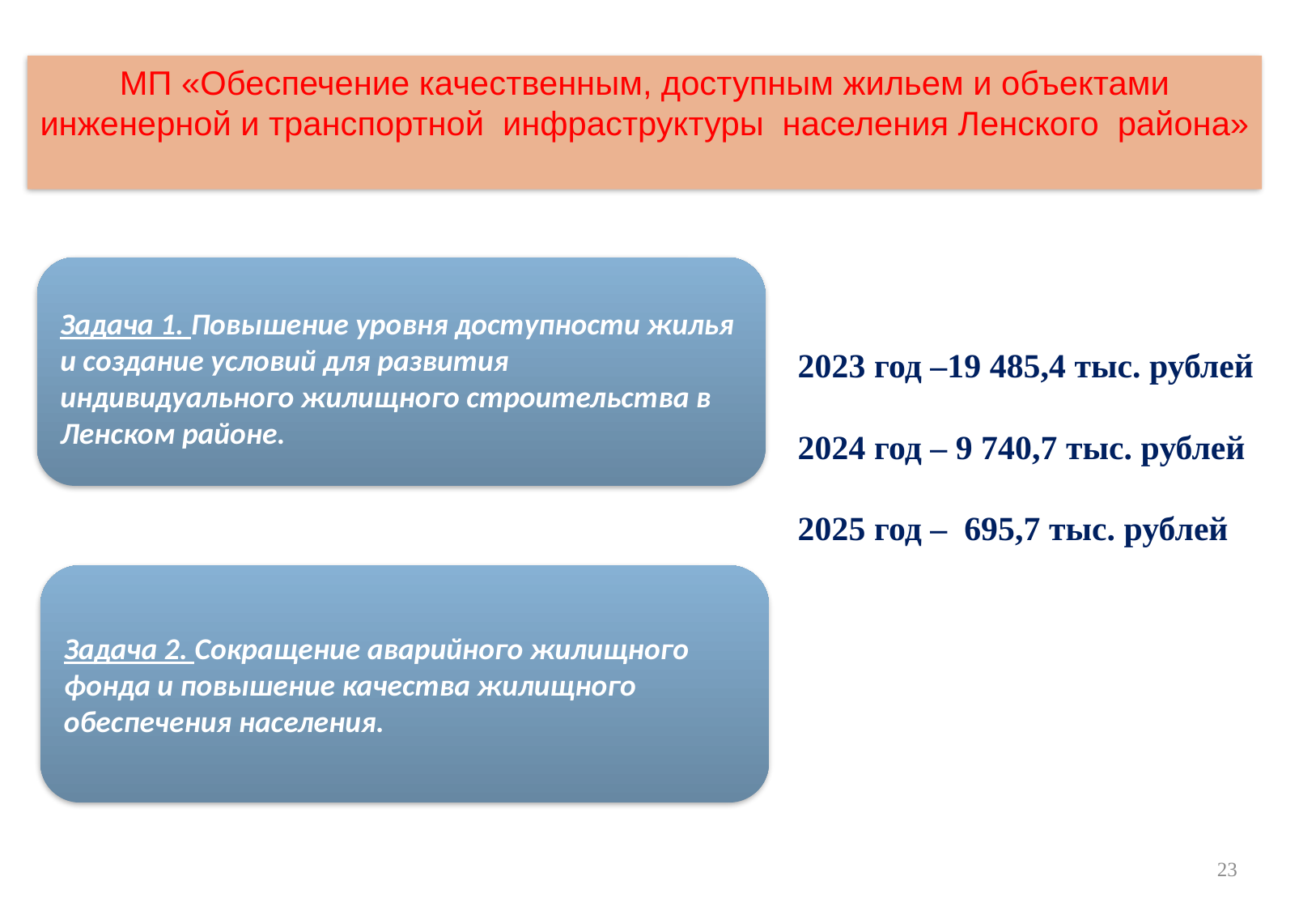

МП «Обеспечение качественным, доступным жильем и объектами инженерной и транспортной  инфраструктуры  населения Ленского  района»

2023 год –19 485,4 тыс. рублей

2024 год – 9 740,7 тыс. рублей

2025 год –  695,7 тыс. рублей

Задача 1. Повышение уровня доступности жилья и создание условий для развития индивидуального жилищного строительства в Ленском районе.

Задача 2. Сокращение аварийного жилищного фонда и повышение качества жилищного обеспечения населения.
23